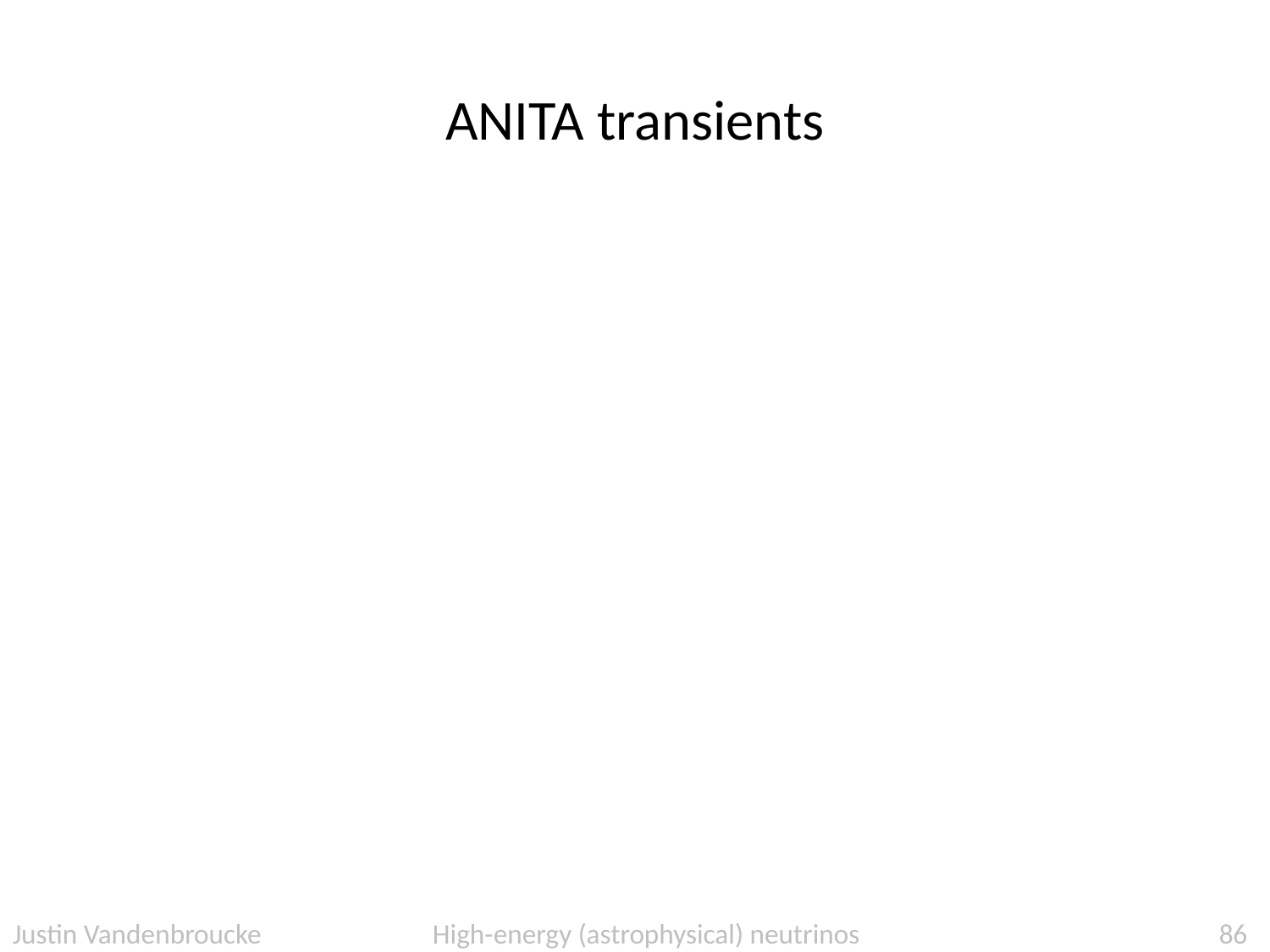

# ANITA transients

Justin Vandenbroucke                           High-energy (astrophysical) neutrinos
86